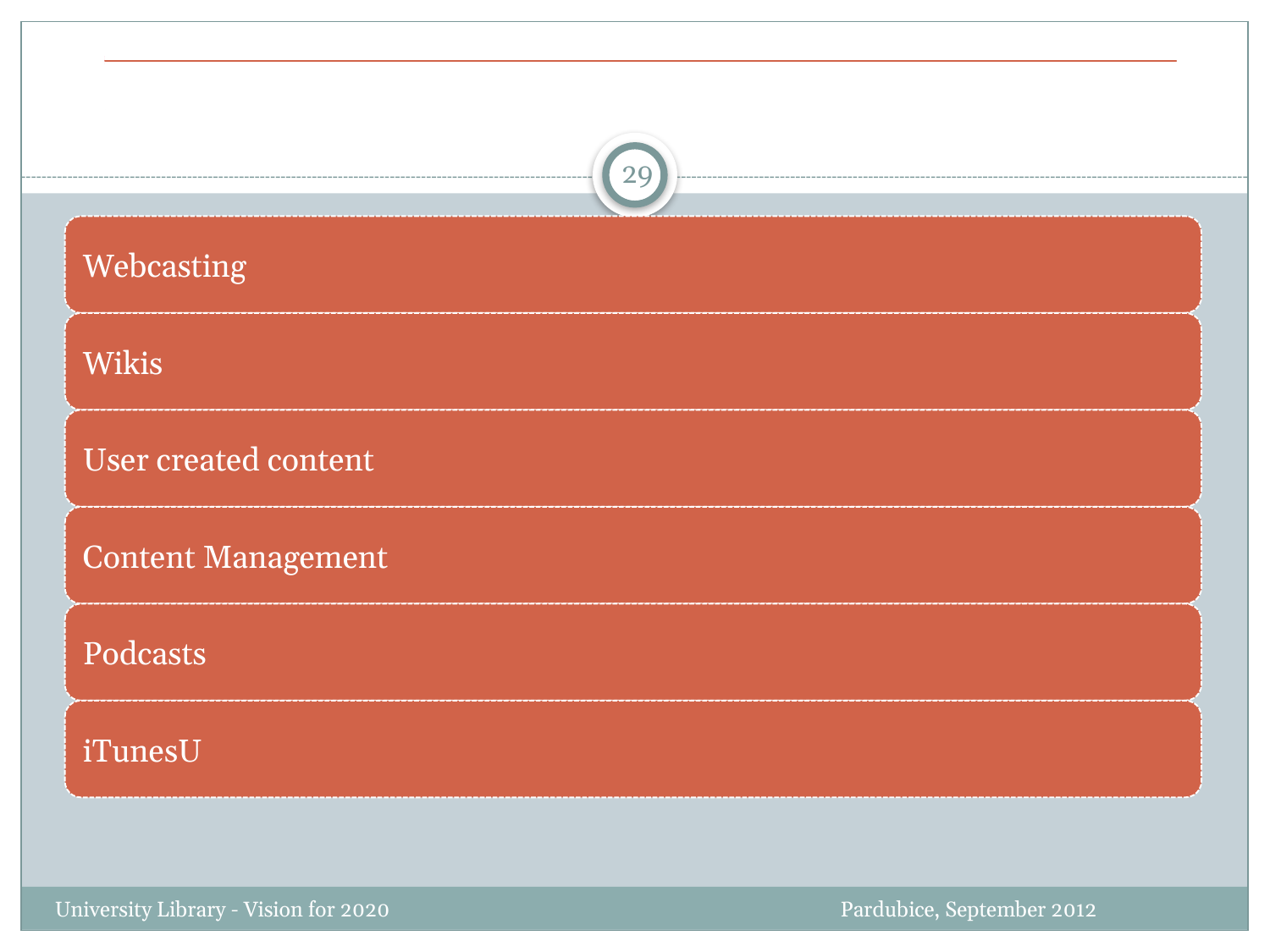

Adding Value to Teaching
29
Webcasting
Wikis
User created content
Content Management
Podcasts
iTunesU
University Library - Vision for 2020                                                                                         Pardubice, September 2012